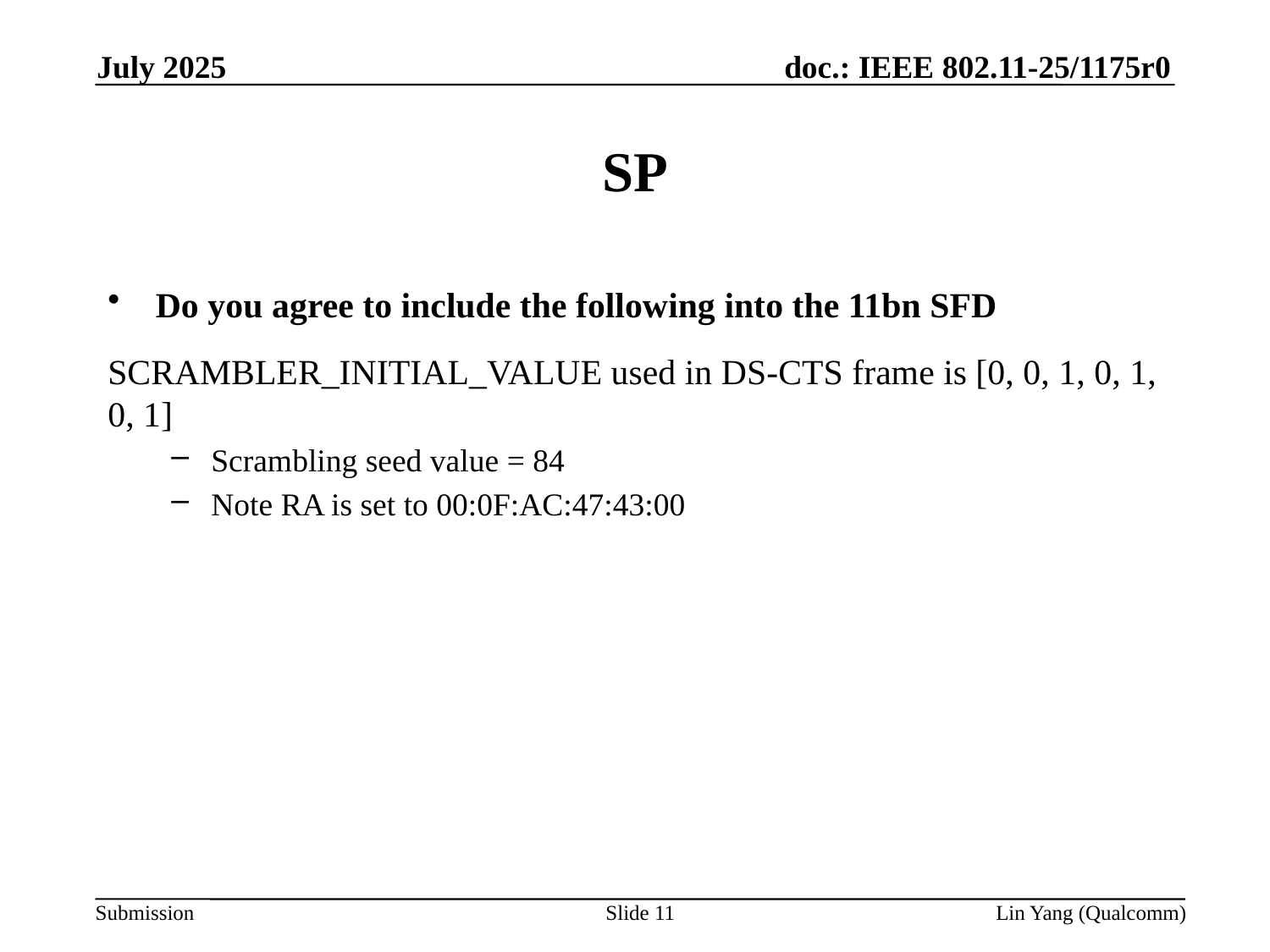

July 2025
# SP
Do you agree to include the following into the 11bn SFD

SCRAMBLER_INITIAL_VALUE used in DS-CTS frame is [0, 0, 1, 0, 1, 0, 1]
Scrambling seed value = 84
Note RA is set to 00:0F:AC:47:43:00
Slide 11
Lin Yang (Qualcomm)